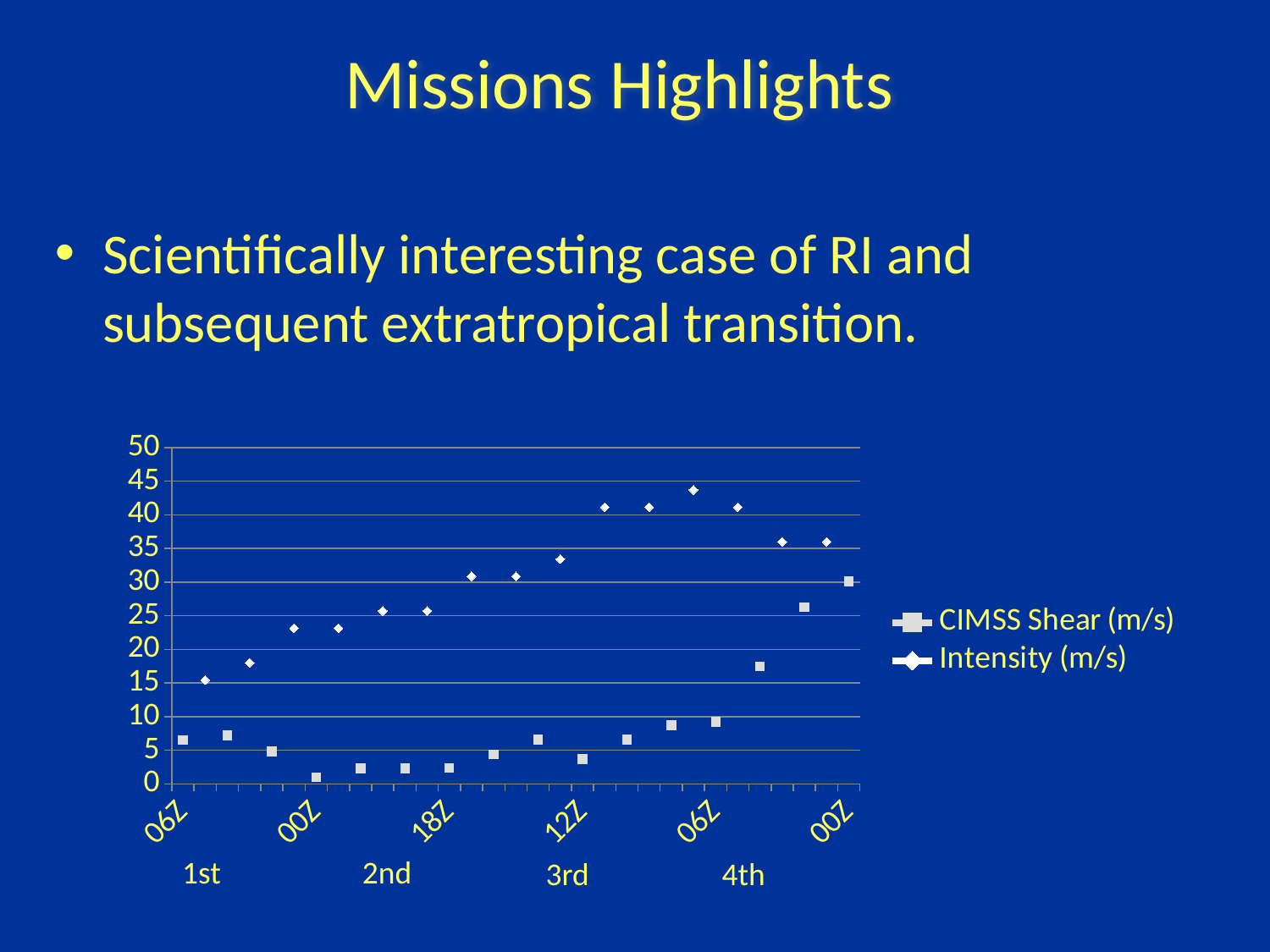

Missions Highlights
Scientifically interesting case of RI and subsequent extratropical transition.

### Chart

| Category | CIMSS Shear (m/s) | Intensity (m/s) |
|---|---|---|
| 06Z | 6.5 | None |
|  | None | 15.432 |
| 12Z | 7.2 | None |
|  | None | 18.00399999999999 |
| 18Z | 4.8 | None |
|  | None | 23.148 |
| 00Z | 1.0 | None |
|  | None | 23.148 |
| 06Z | 2.3 | None |
|  | None | 25.72 |
| 12Z | 2.3 | None |
|  | None | 25.72 |
| 18Z | 2.4 | None |
|  | None | 30.86399999999999 |
| 00Z | 4.4 | None |
|  | None | 30.86399999999999 |
| 06Z | 6.6 | None |
|  | None | 33.436 |
| 12Z | 3.7 | None |
|  | None | 41.152 |
| 18Z | 6.6 | None |
|  | None | 41.152 |
| 00Z | 8.700000000000001 | None |
|  | None | 43.72400000000001 |
| 06Z | 9.200000000000001 | None |
|  | None | 41.152 |
| 12Z | 17.5 | None |
|  | None | 36.008 |
| 18Z | 26.3 | None |
|  | None | 36.008 |
| 00Z | 30.1 | None |
2nd
1st
3rd
4th